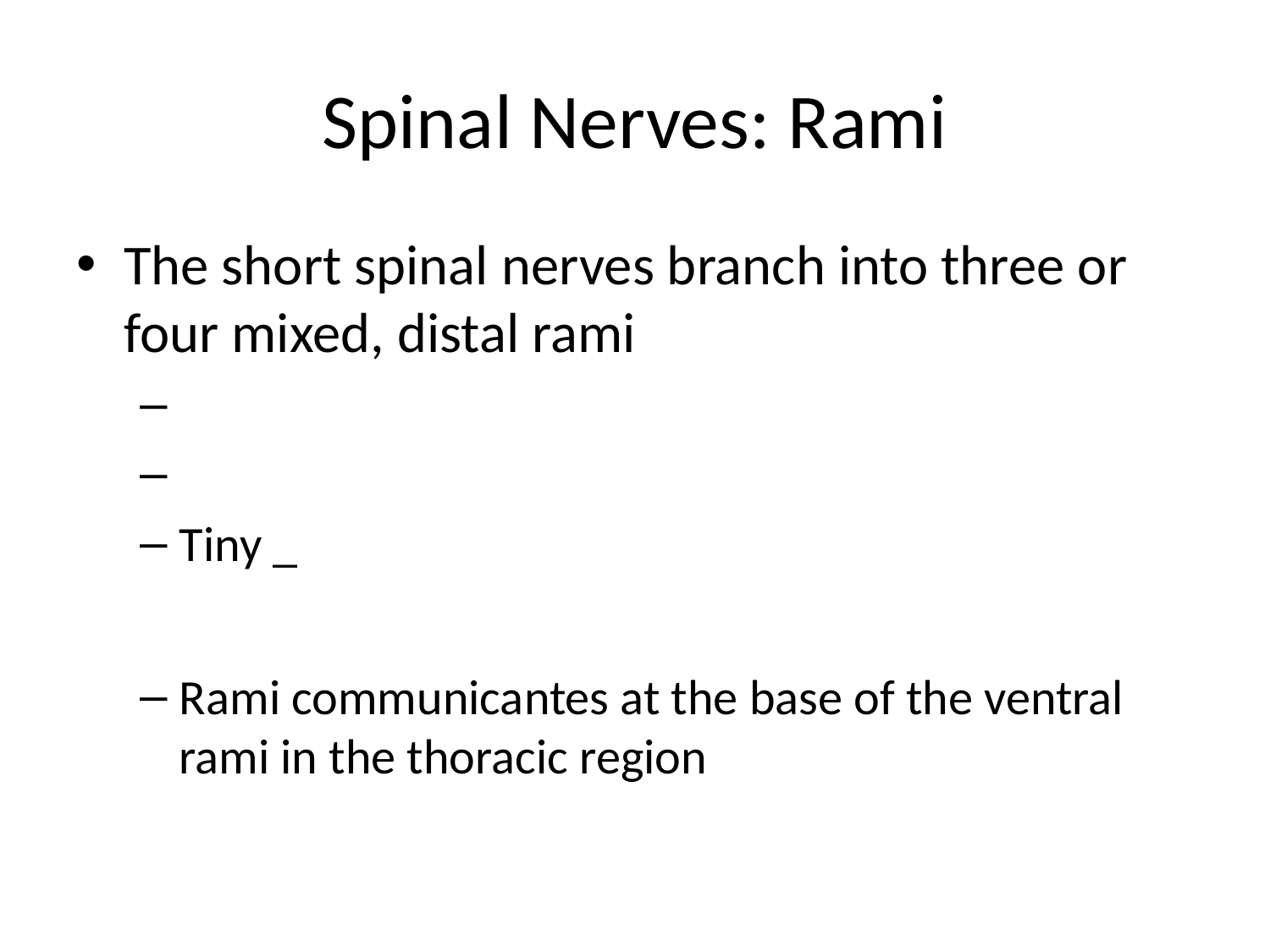

# Spinal Nerves: Rami
The short spinal nerves branch into three or four mixed, distal rami

Tiny _

Rami communicantes at the base of the ventral rami in the thoracic region